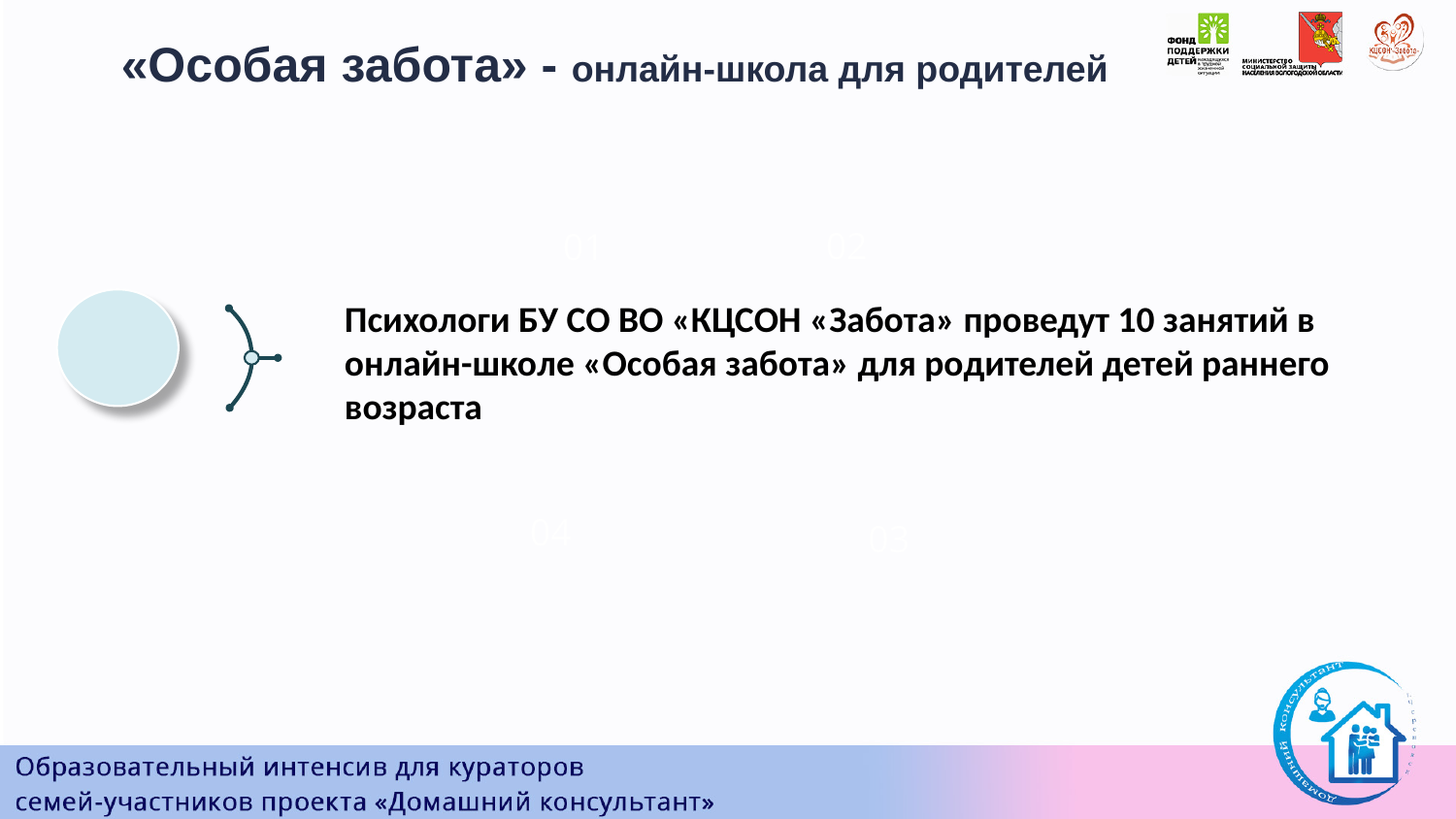

«Особая забота» - онлайн-школа для родителей
02
01

Психологи БУ СО ВО «КЦСОН «Забота» проведут 10 занятий в онлайн-школе «Особая забота» для родителей детей раннего возраста

04
03